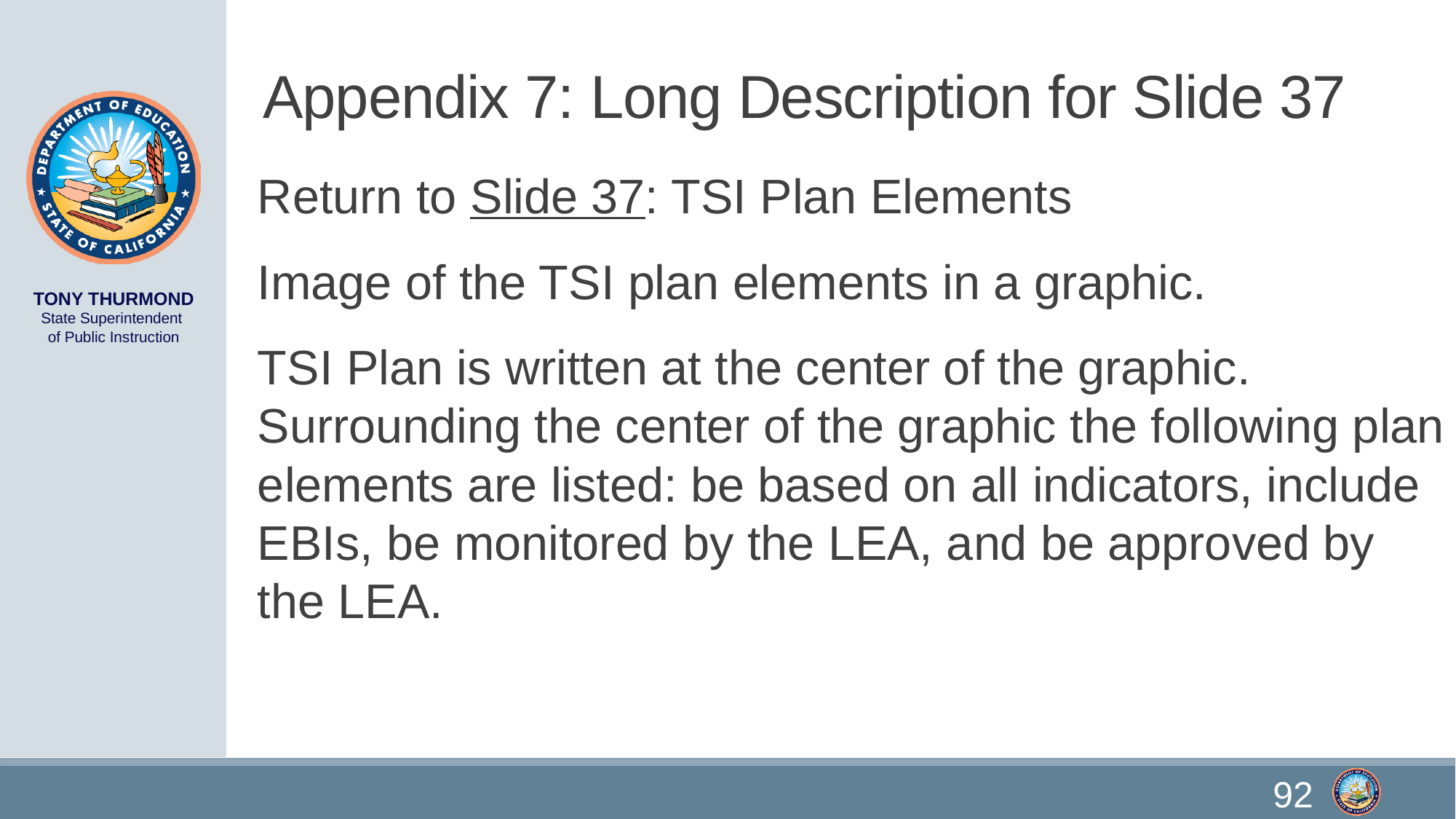

# Appendix 7: Long Description for Slide 37
Return to Slide 37: TSI Plan Elements
Image of the TSI plan elements in a graphic.
TSI Plan is written at the center of the graphic. Surrounding the center of the graphic the following plan elements are listed: be based on all indicators, include EBIs, be monitored by the LEA, and be approved by the LEA.
92